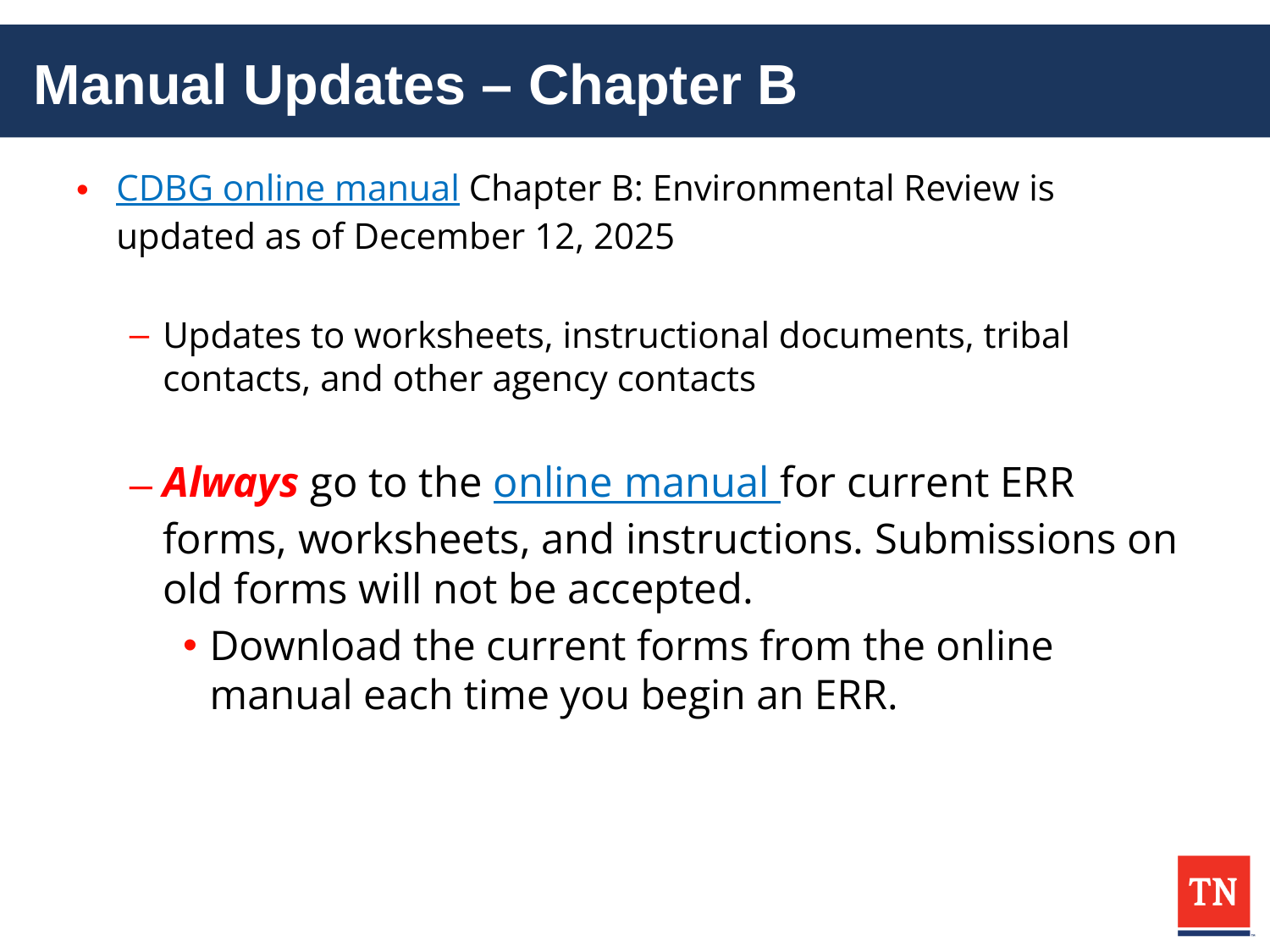

# Manual Updates – Chapter B
CDBG online manual Chapter B: Environmental Review is updated as of December 12, 2025

Updates to worksheets, instructional documents, tribal contacts, and other agency contacts

Always go to the online manual for current ERR forms, worksheets, and instructions. Submissions on old forms will not be accepted.
Download the current forms from the online manual each time you begin an ERR.